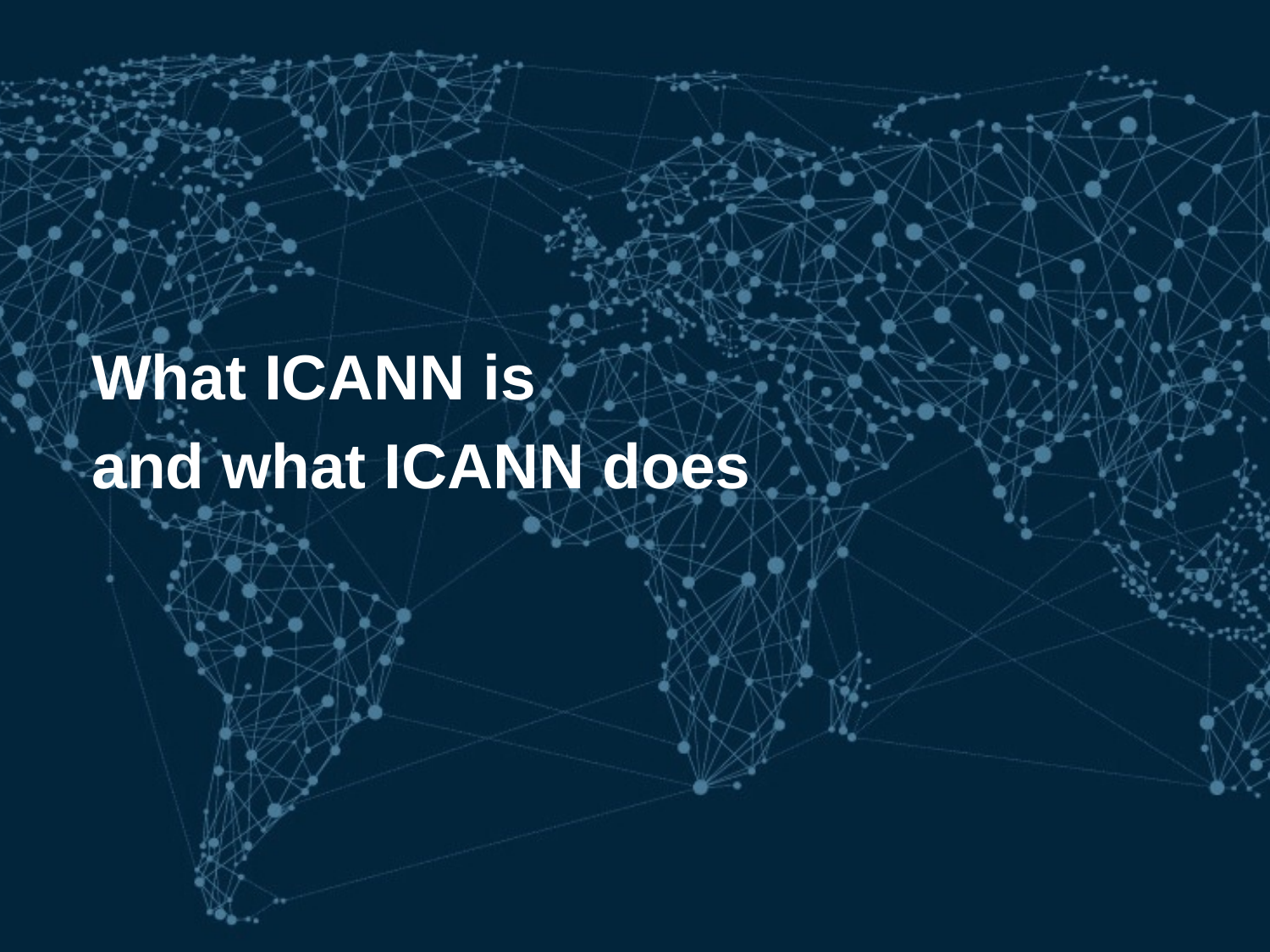

What ICANN is
and what ICANN does